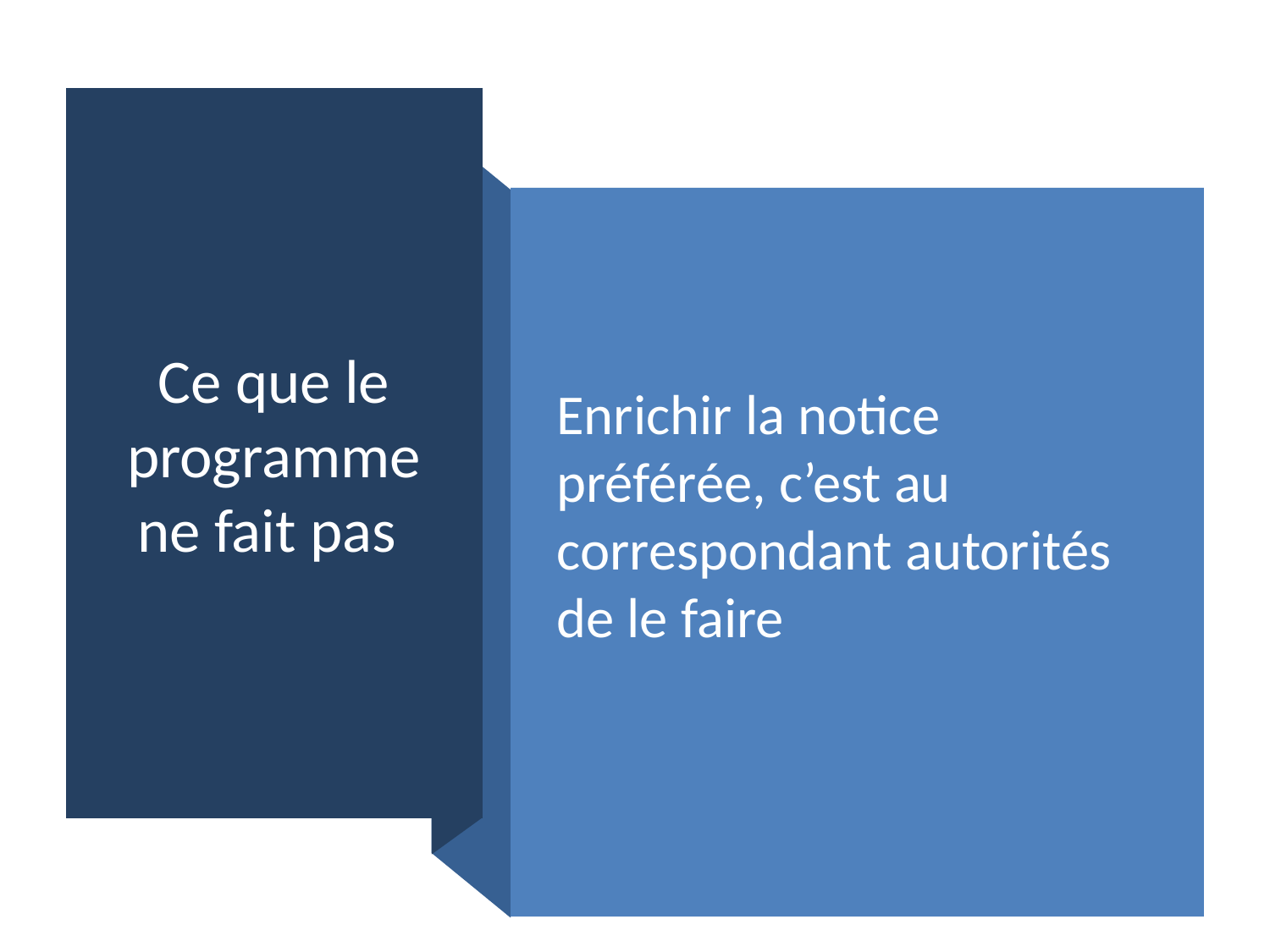

# Ce que le programme ne fait pas

Enrichir la notice    préférée, c’est au correspondant autorités de le faire